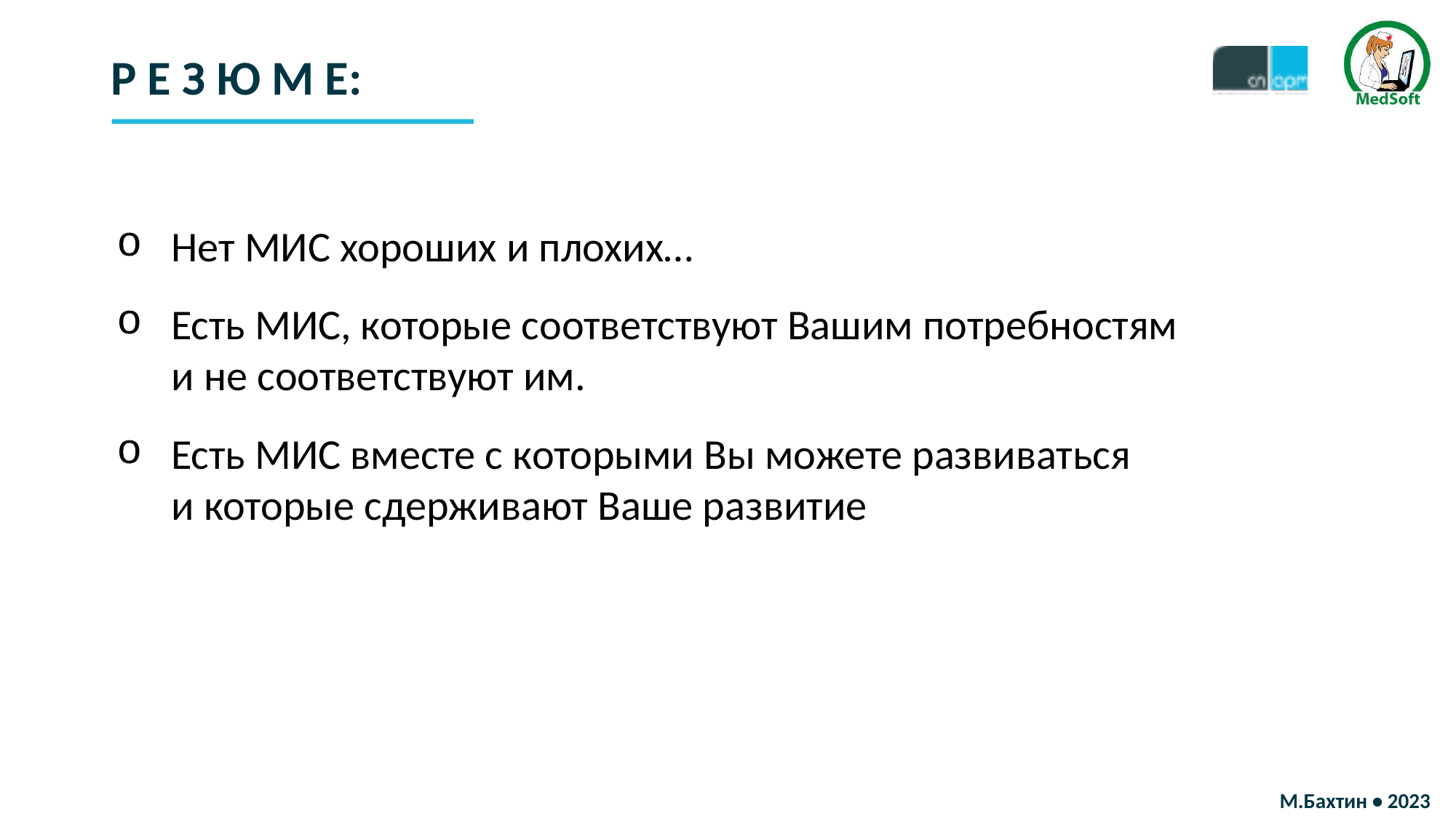

# Р Е З Ю М Е:

Нет МИС хороших и плохих…
Есть МИС, которые соответствуют Вашим потребностям
и не соответствуют им.
Есть МИС вместе с которыми Вы можете развиваться
и которые сдерживают Ваше развитие